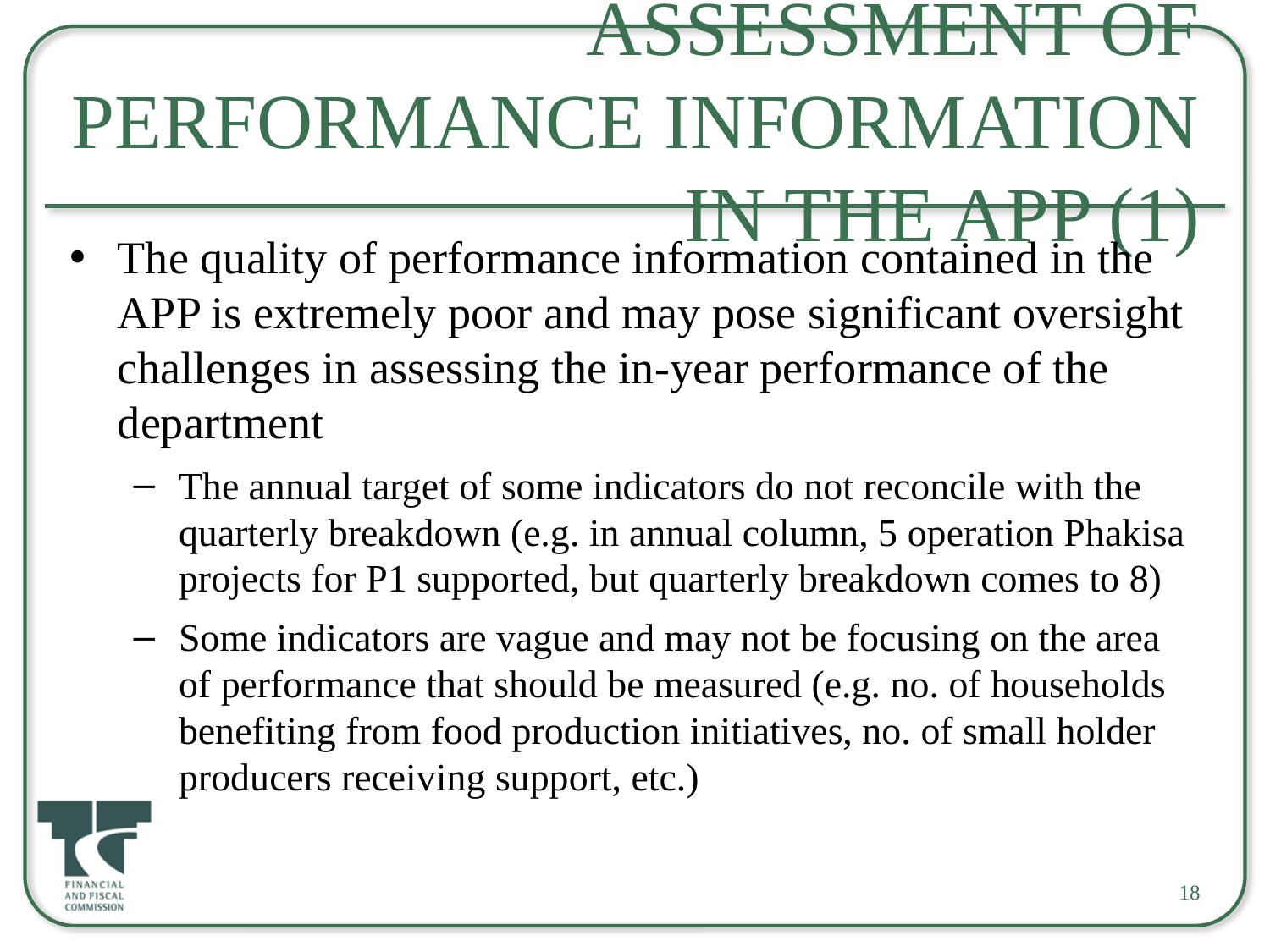

# Assessment of Performance information in the APP (1)
The quality of performance information contained in the APP is extremely poor and may pose significant oversight challenges in assessing the in-year performance of the department
The annual target of some indicators do not reconcile with the quarterly breakdown (e.g. in annual column, 5 operation Phakisa projects for P1 supported, but quarterly breakdown comes to 8)
Some indicators are vague and may not be focusing on the area of performance that should be measured (e.g. no. of households benefiting from food production initiatives, no. of small holder producers receiving support, etc.)
18